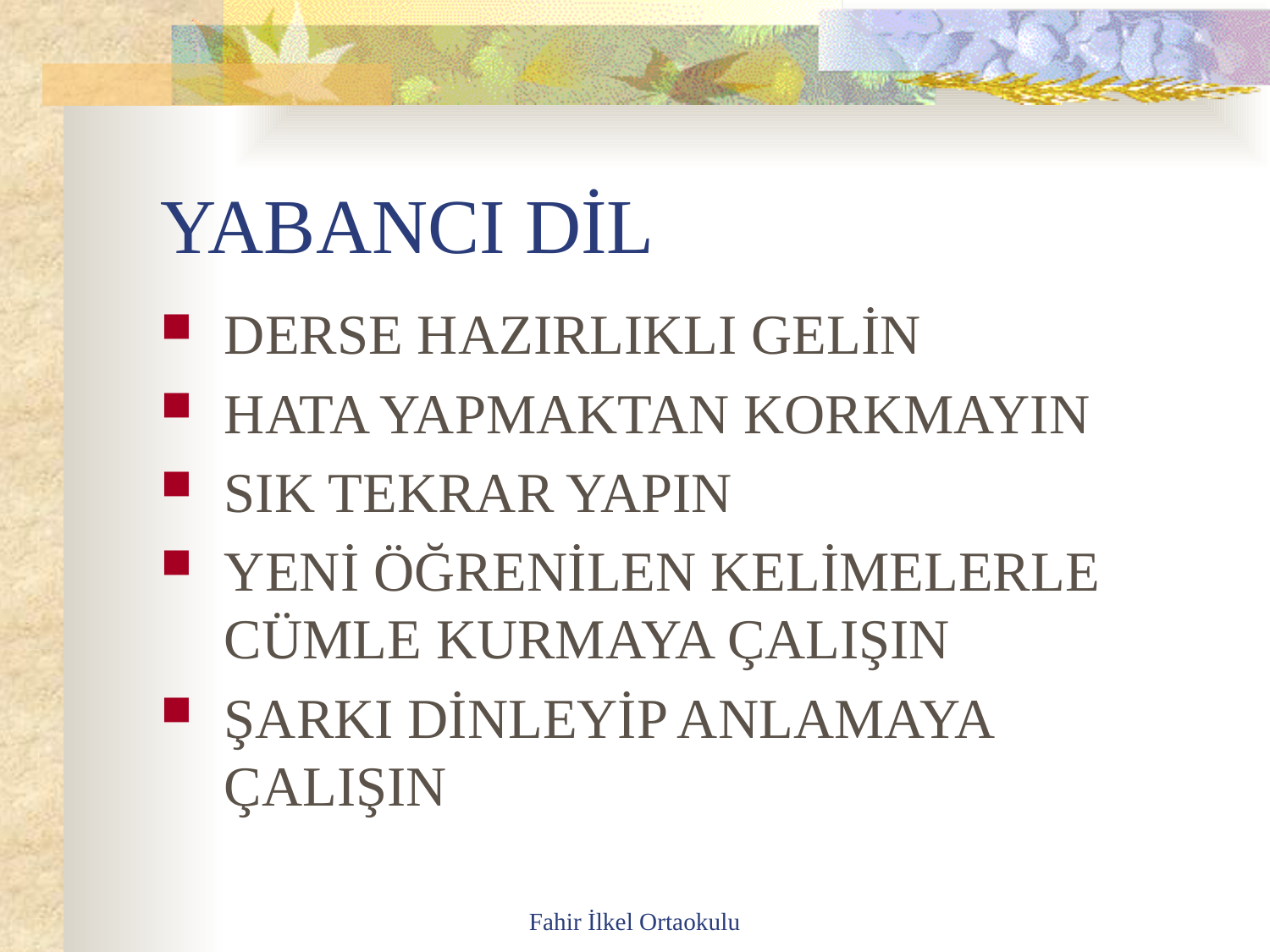

# YABANCI DİL
DERSE HAZIRLIKLI GELİN
HATA YAPMAKTAN KORKMAYIN
SIK TEKRAR YAPIN
YENİ ÖĞRENİLEN KELİMELERLE CÜMLE KURMAYA ÇALIŞIN
ŞARKI DİNLEYİP ANLAMAYA ÇALIŞIN
Fahir İlkel Ortaokulu